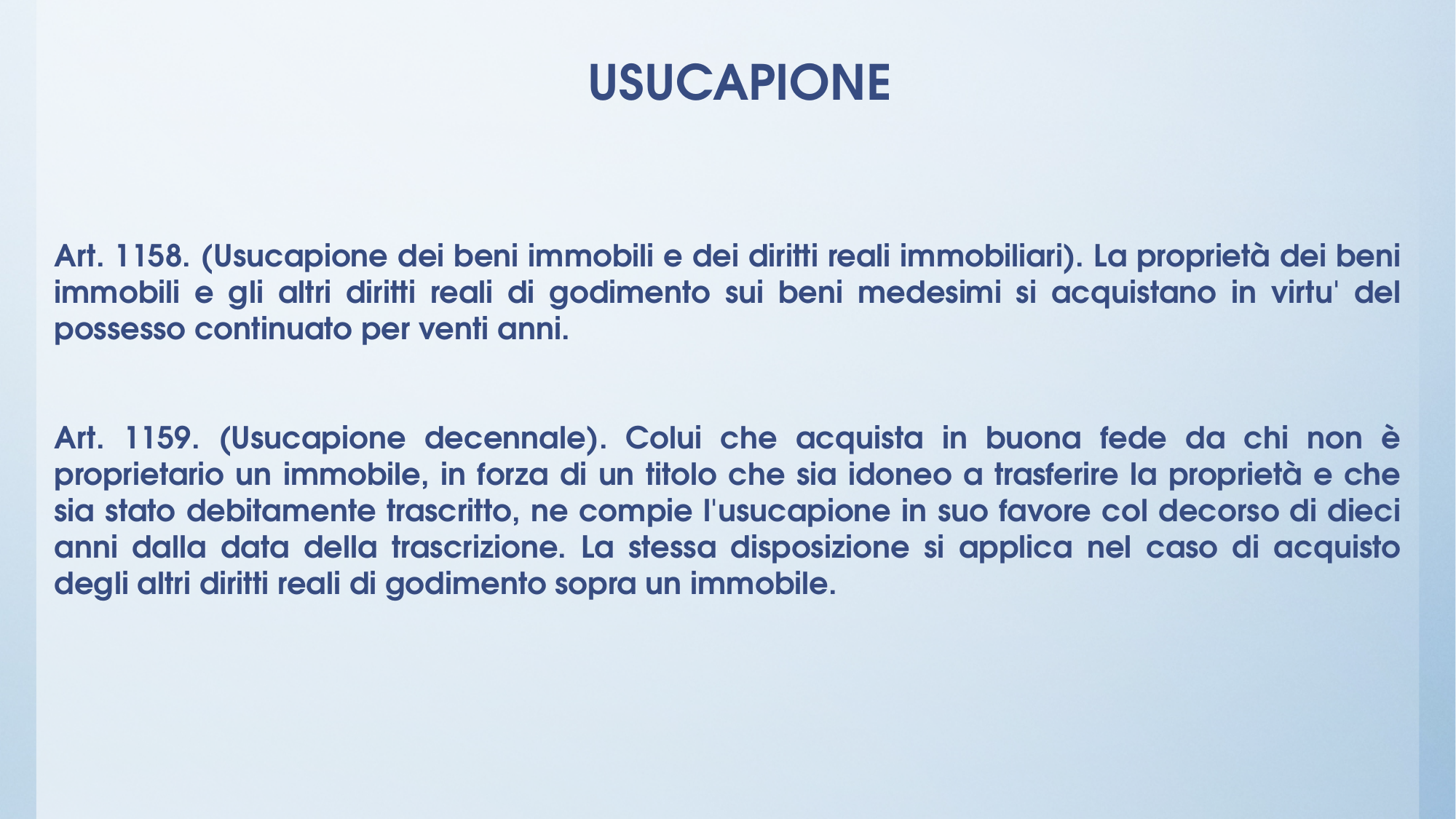

# USUCAPIONE
Art. 1158. (Usucapione dei beni immobili e dei diritti reali immobiliari). La proprietà dei beni immobili e gli altri diritti reali di godimento sui beni medesimi si acquistano in virtu' del possesso continuato per venti anni.

Art. 1159. (Usucapione decennale). Colui che acquista in buona fede da chi non è proprietario un immobile, in forza di un titolo che sia idoneo a trasferire la proprietà e che sia stato debitamente trascritto, ne compie l'usucapione in suo favore col decorso di dieci anni dalla data della trascrizione. La stessa disposizione si applica nel caso di acquisto degli altri diritti reali di godimento sopra un immobile.